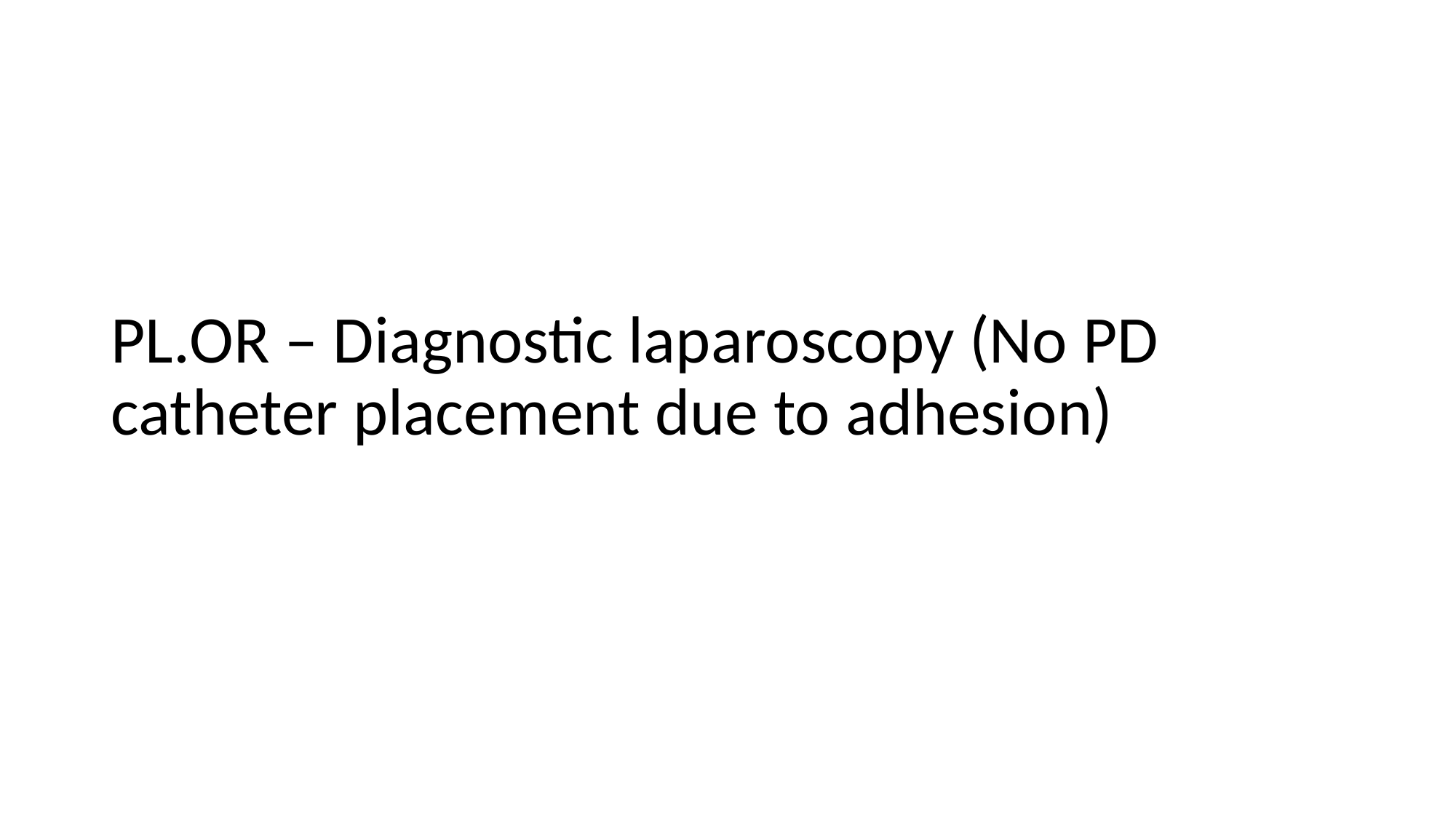

# PL.OR – Diagnostic laparoscopy (No PD catheter placement due to adhesion)